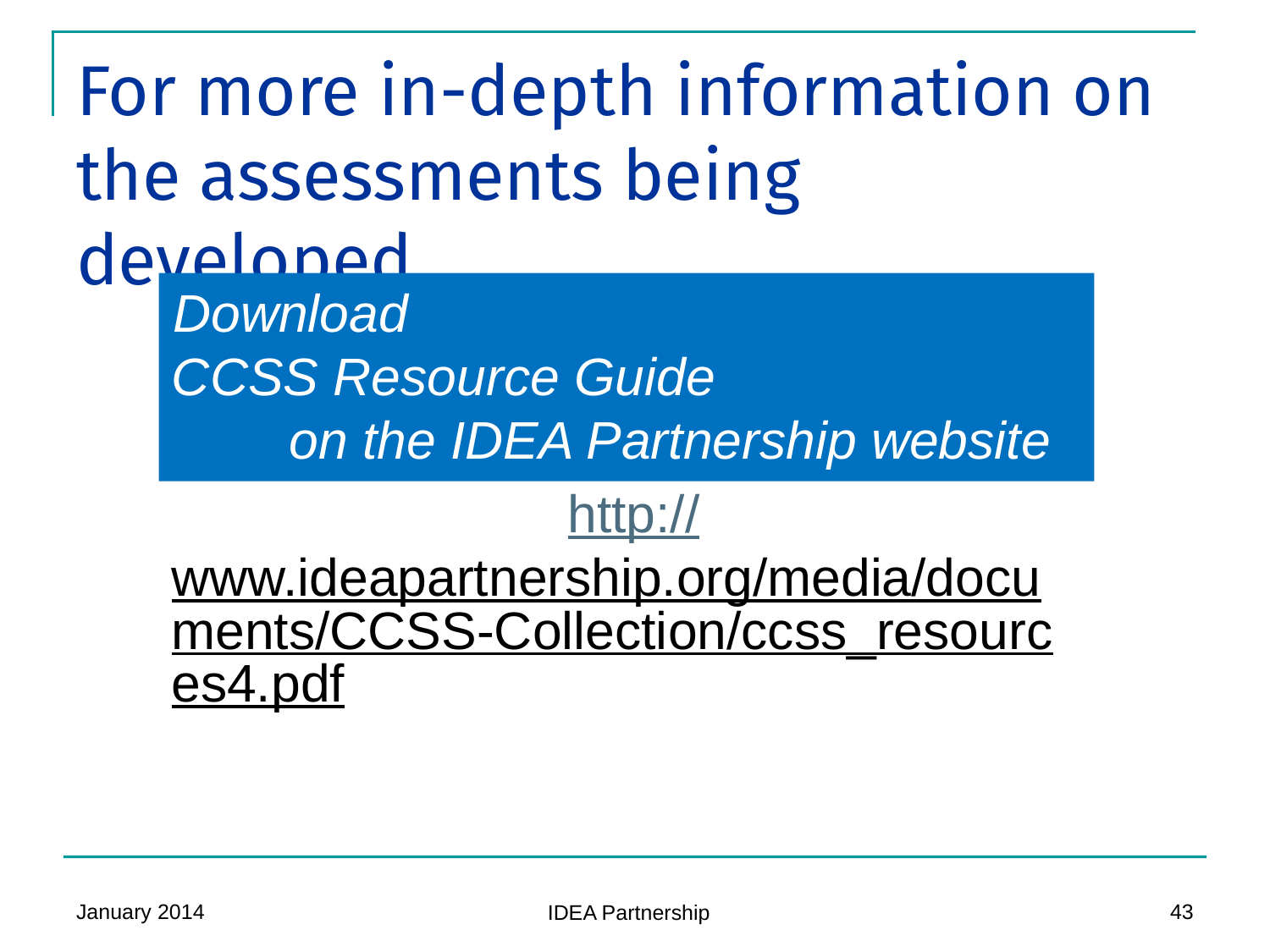

# For more in-depth information on the assessments being developed…
Download                                               CCSS Resource Guide                                  on the IDEA Partnership website
 http://www.ideapartnership.org/media/documents/CCSS-Collection/ccss_resources4.pdf

January 2014
43
IDEA Partnership